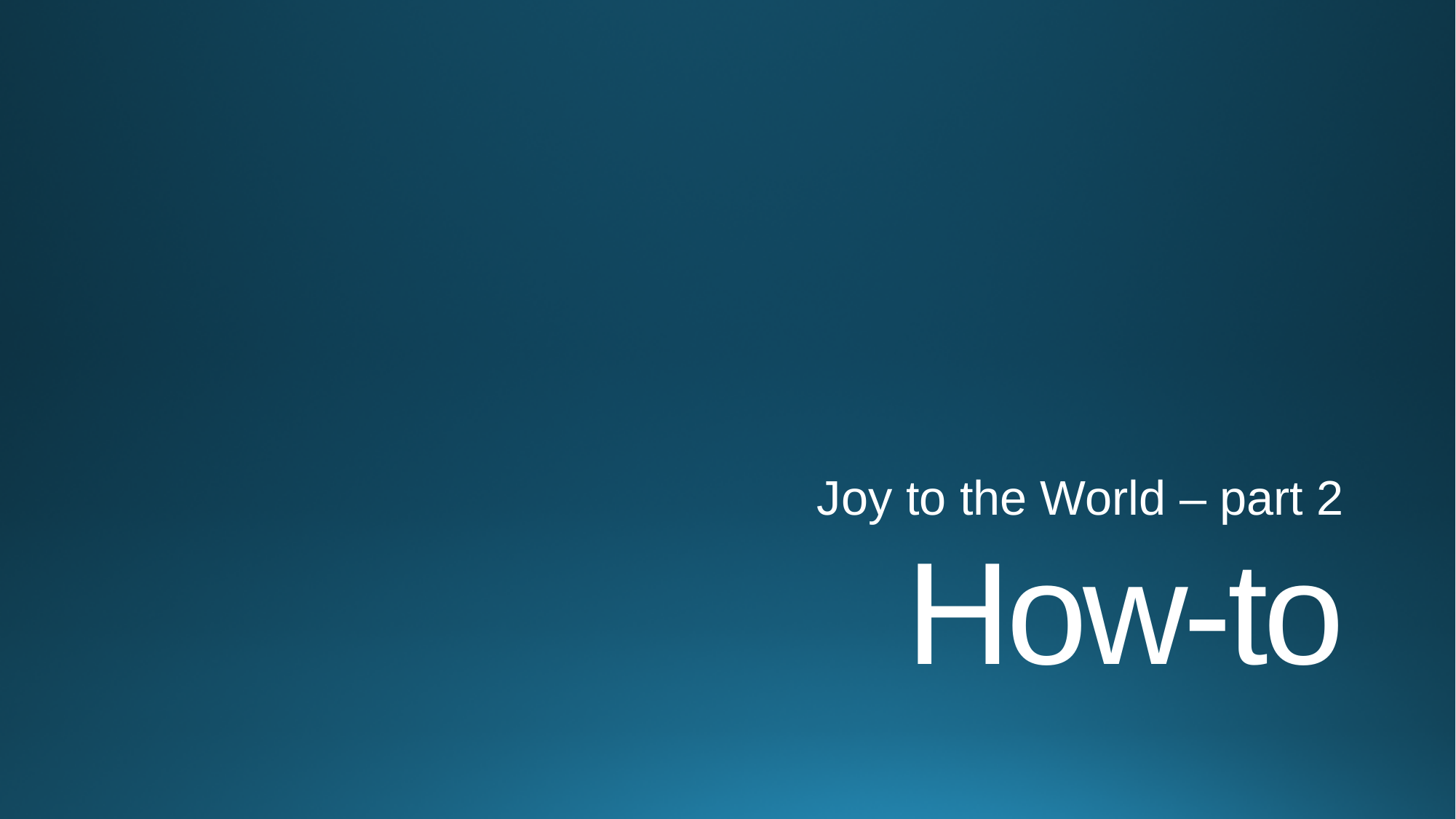

Joy to the World – part 2
# How-to